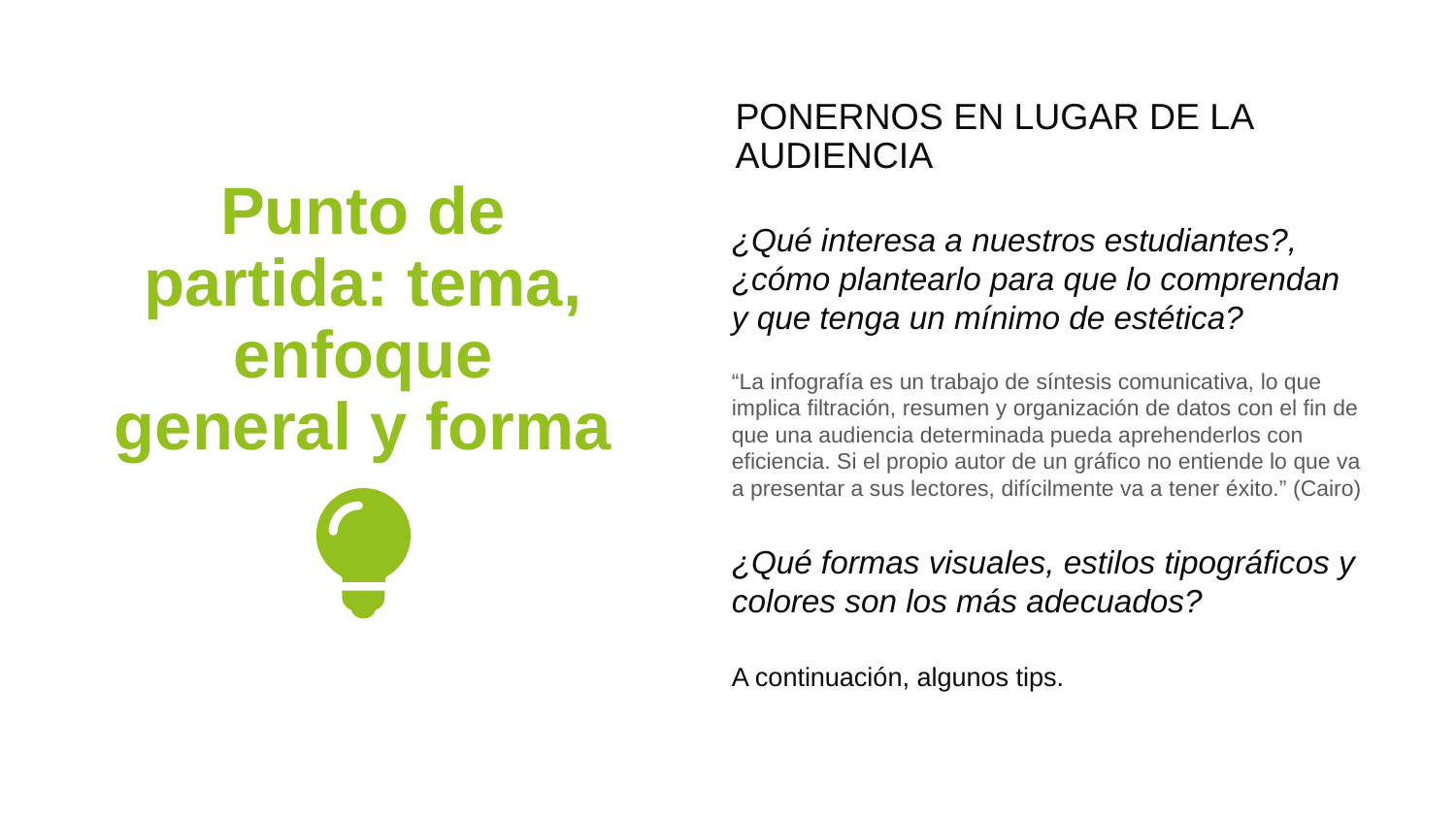

PONERNOS EN LUGAR DE LA AUDIENCIA
Punto de partida: tema, enfoque general y forma
¿Qué interesa a nuestros estudiantes?, ¿cómo plantearlo para que lo comprendan y que tenga un mínimo de estética?

“La infografía es un trabajo de síntesis comunicativa, lo que implica filtración, resumen y organización de datos con el fin de que una audiencia determinada pueda aprehenderlos con eficiencia. Si el propio autor de un gráfico no entiende lo que va a presentar a sus lectores, difícilmente va a tener éxito.” (Cairo)

¿Qué formas visuales, estilos tipográficos y colores son los más adecuados?

A continuación, algunos tips.